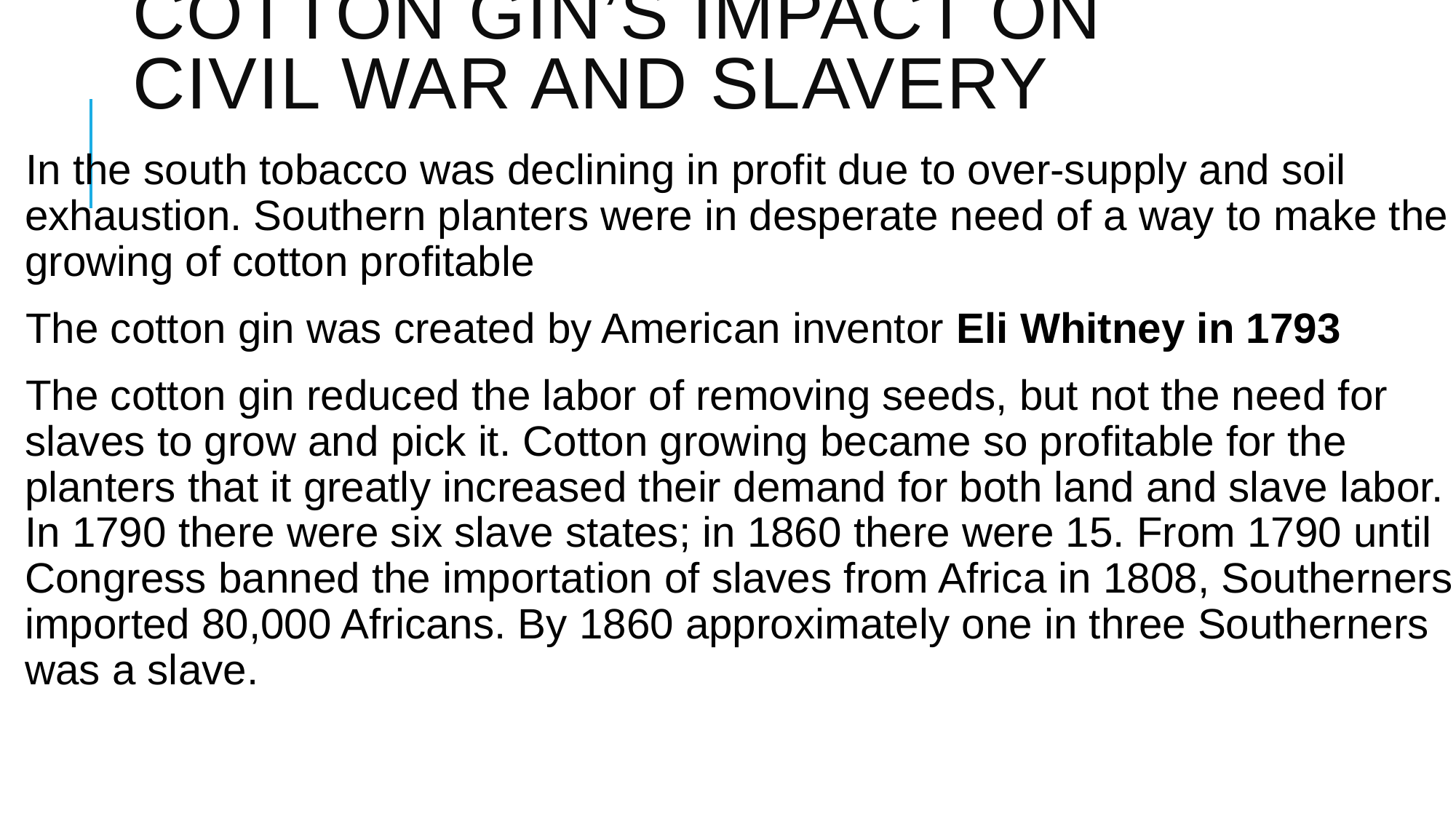

# Cotton gin’s impact on civil war and slavery
In the south tobacco was declining in profit due to over-supply and soil exhaustion. Southern planters were in desperate need of a way to make the growing of cotton profitable
The cotton gin was created by American inventor Eli Whitney in 1793
The cotton gin reduced the labor of removing seeds, but not the need for slaves to grow and pick it. Cotton growing became so profitable for the planters that it greatly increased their demand for both land and slave labor. In 1790 there were six slave states; in 1860 there were 15. From 1790 until Congress banned the importation of slaves from Africa in 1808, Southerners imported 80,000 Africans. By 1860 approximately one in three Southerners was a slave.